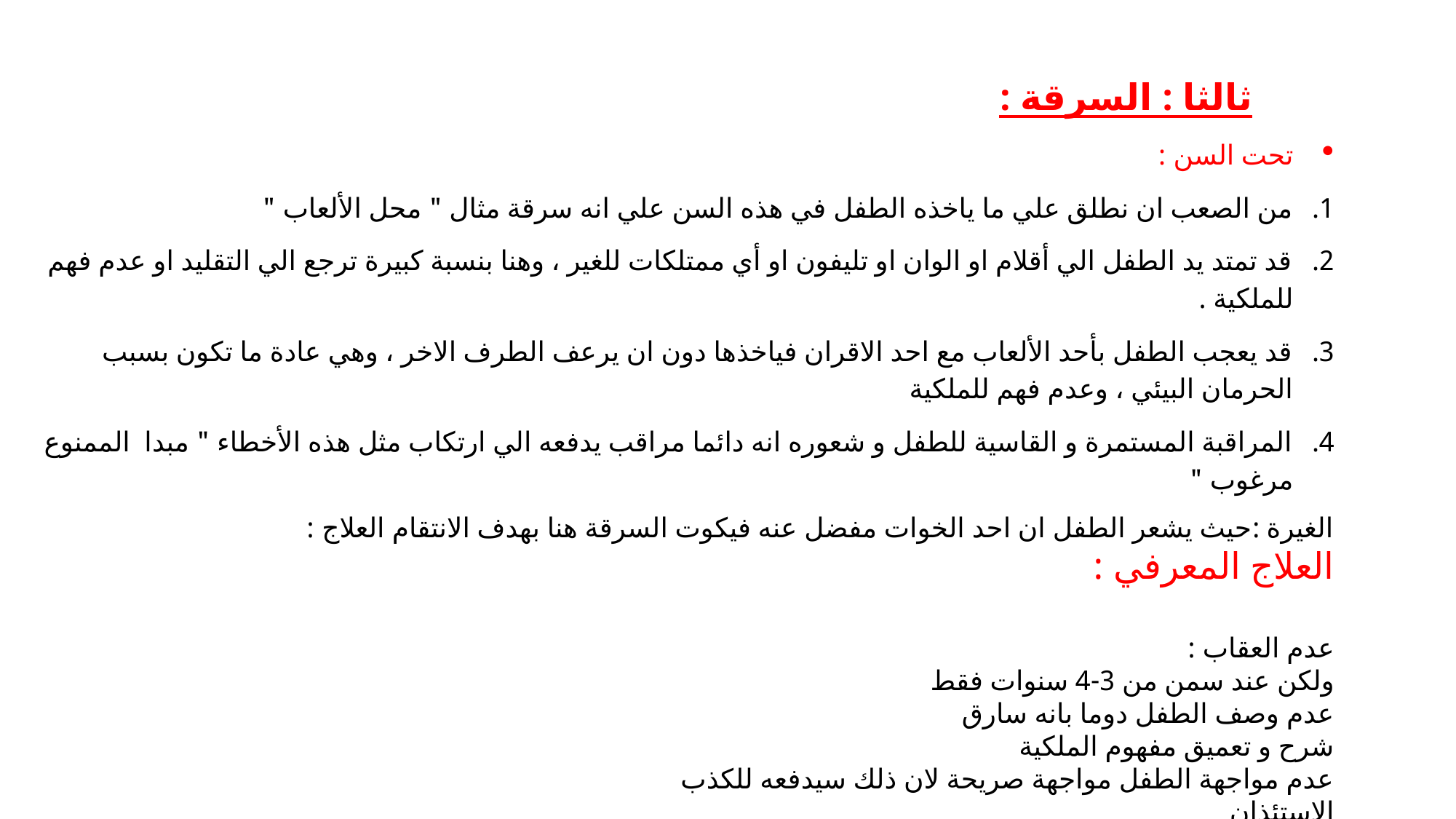

ثالثا : السرقة :
تحت السن :
من الصعب ان نطلق علي ما ياخذه الطفل في هذه السن علي انه سرقة مثال " محل الألعاب "
قد تمتد يد الطفل الي أقلام او الوان او تليفون او أي ممتلكات للغير ، وهنا بنسبة كبيرة ترجع الي التقليد او عدم فهم للملكية .
قد يعجب الطفل بأحد الألعاب مع احد الاقران فياخذها دون ان يرعف الطرف الاخر ، وهي عادة ما تكون بسبب الحرمان البيئي ، وعدم فهم للملكية
المراقبة المستمرة و القاسية للطفل و شعوره انه دائما مراقب يدفعه الي ارتكاب مثل هذه الأخطاء " مبدا  الممنوع مرغوب "
الغيرة :حيث يشعر الطفل ان احد الخوات مفضل عنه فيكوت السرقة هنا بهدف الانتقام العلاج :
العلاج المعرفي :

عدم العقاب :
ولكن عند سمن من 3-4 سنوات فقط
عدم وصف الطفل دوما بانه سارق
شرح و تعميق مفهوم الملكية
عدم مواجهة الطفل مواجهة صريحة لان ذلك سيدفعه للكذب
الاستئذان